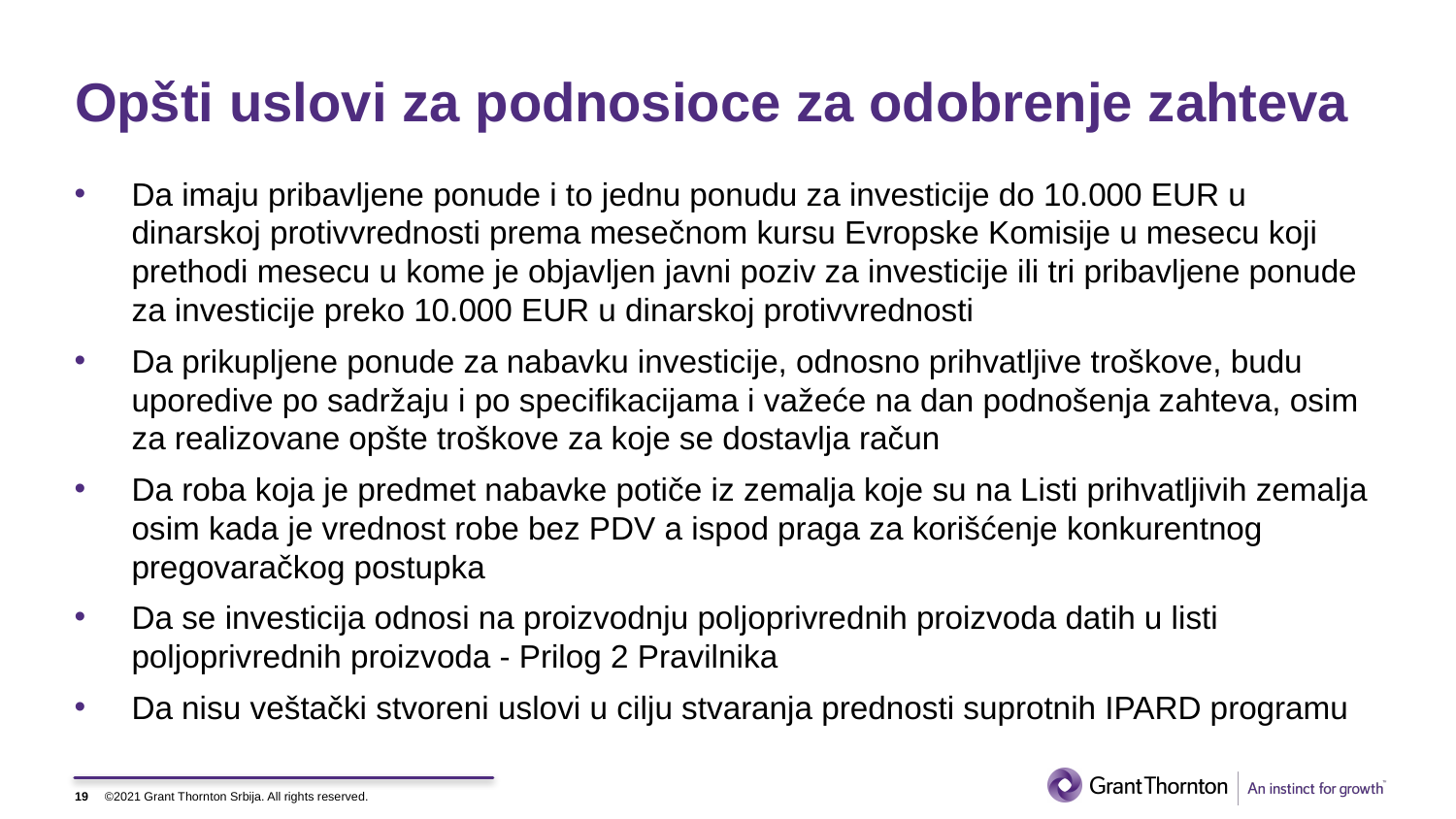

# Opšti uslovi za podnosioce za odobrenje zahteva
Da imaju pribavljene ponude i to jednu ponudu za investicije do 10.000 EUR u dinarskoj protivvrednosti prema mesečnom kursu Evropske Komisije u mesecu koji prethodi mesecu u kome je objavljen javni poziv za investicije ili tri pribavljene ponude za investicije preko 10.000 EUR u dinarskoj protivvrednosti
Da prikupljene ponude za nabavku investicije, odnosno prihvatljive troškove, budu uporedive po sadržaju i po specifikacijama i važeće na dan podnošenja zahteva, osim za realizovane opšte troškove za koje se dostavlja račun
Da roba koja je predmet nabavke potiče iz zemalja koje su na Listi prihvatljivih zemalja osim kada je vrednost robe bez PDV a ispod praga za korišćenje konkurentnog pregovaračkog postupka
Da se investicija odnosi na proizvodnju poljoprivrednih proizvoda datih u listi poljoprivrednih proizvoda - Prilog 2 Pravilnika
Da nisu veštački stvoreni uslovi u cilju stvaranja prednosti suprotnih IPARD programu

19